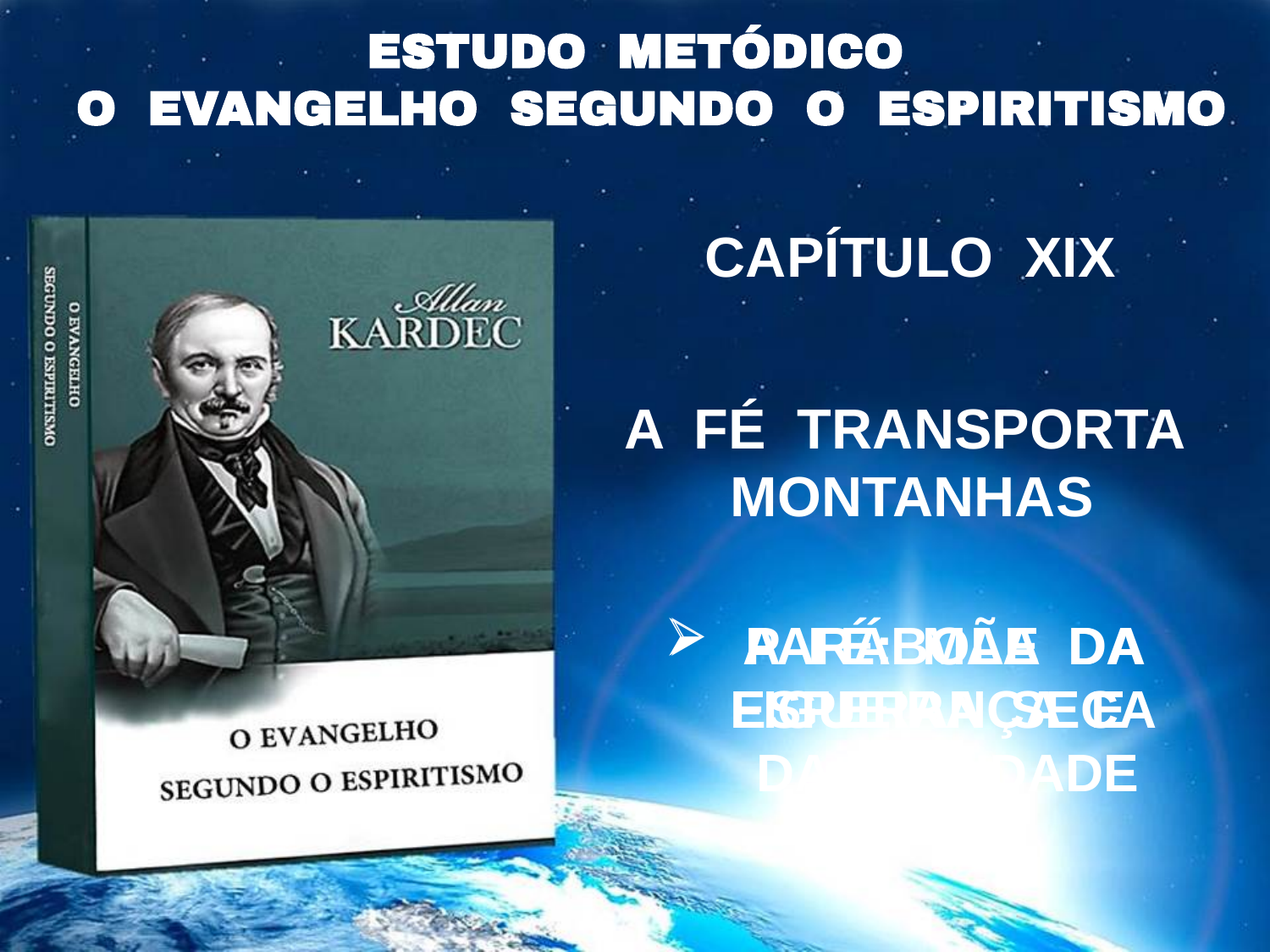

ESTUDO  METÓDICO
  O  EVANGELHO  SEGUNDO  O  ESPIRITISMO
     CAPÍTULO  XIX
A  FÉ  TRANSPORTA  MONTANHAS
 A  FÉ:  MÃE  DA  ESPERANÇA  E
     DA  CARIDADE
 PARÁBOLA  DA  FIGUEIRA  SECA